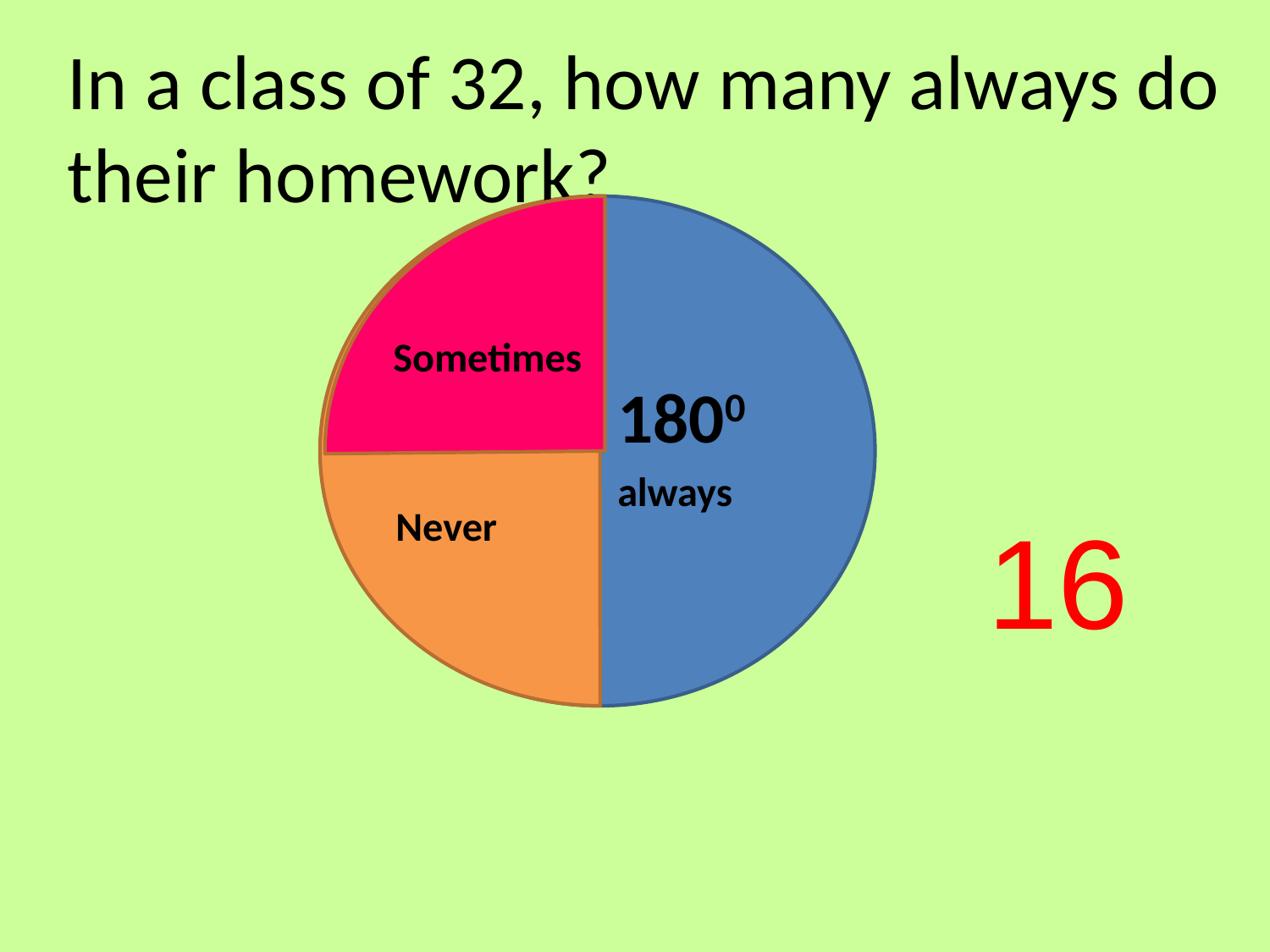

In a class of 32, how many always do their homework?

Sometimes
1800
always
Never
16